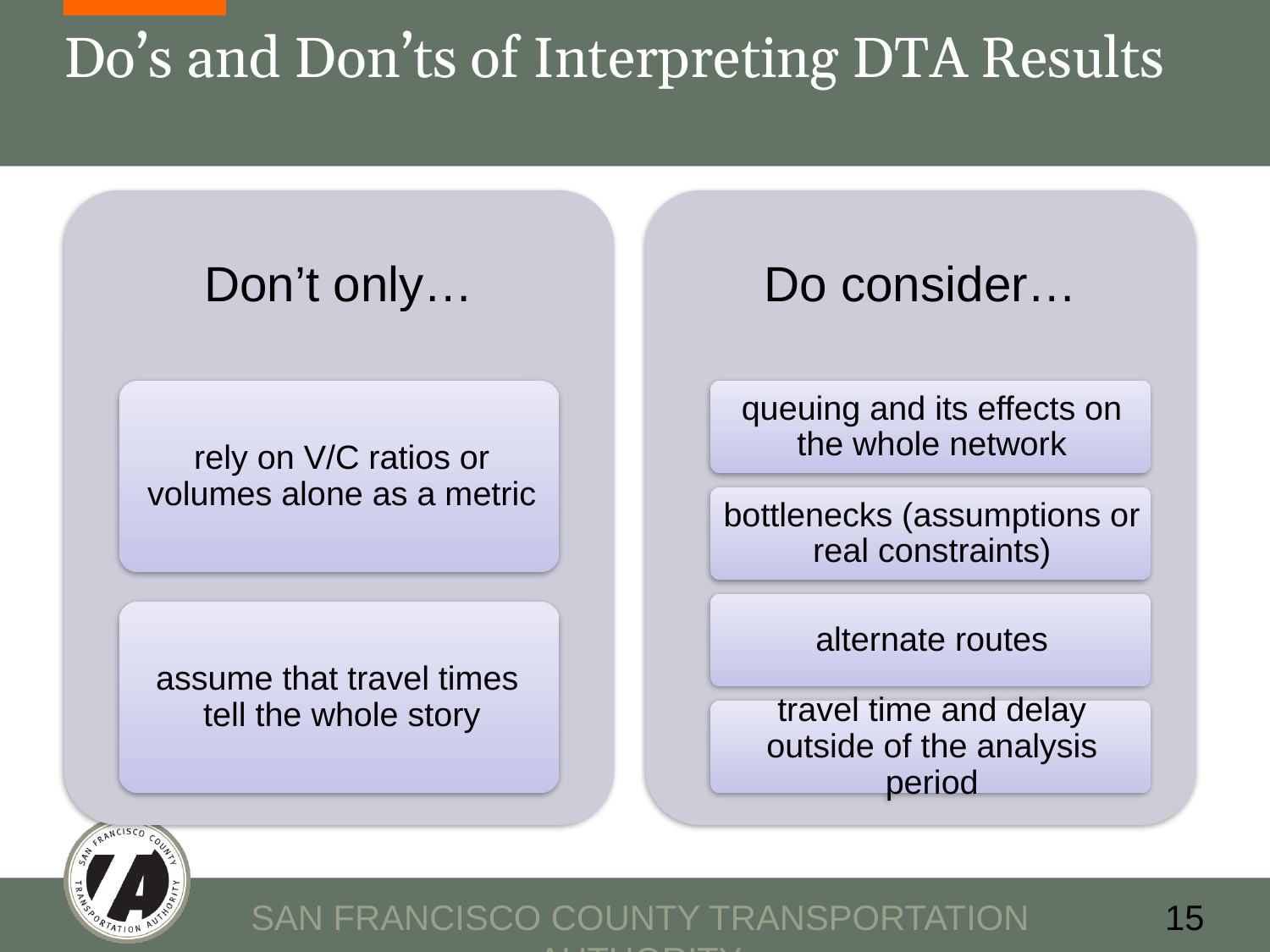

# Do’s and Don’ts of Interpreting DTA Results
Don’t only…
rely on V/C ratios or volumes alone as a metric
assume that travel times  tell the whole story
Do consider…
queuing and its effects on the whole network
bottlenecks (assumptions or real constraints)
alternate routes
travel time and delay outside of the analysis period
SAN FRANCISCO COUNTY TRANSPORTATION AUTHORITY
15